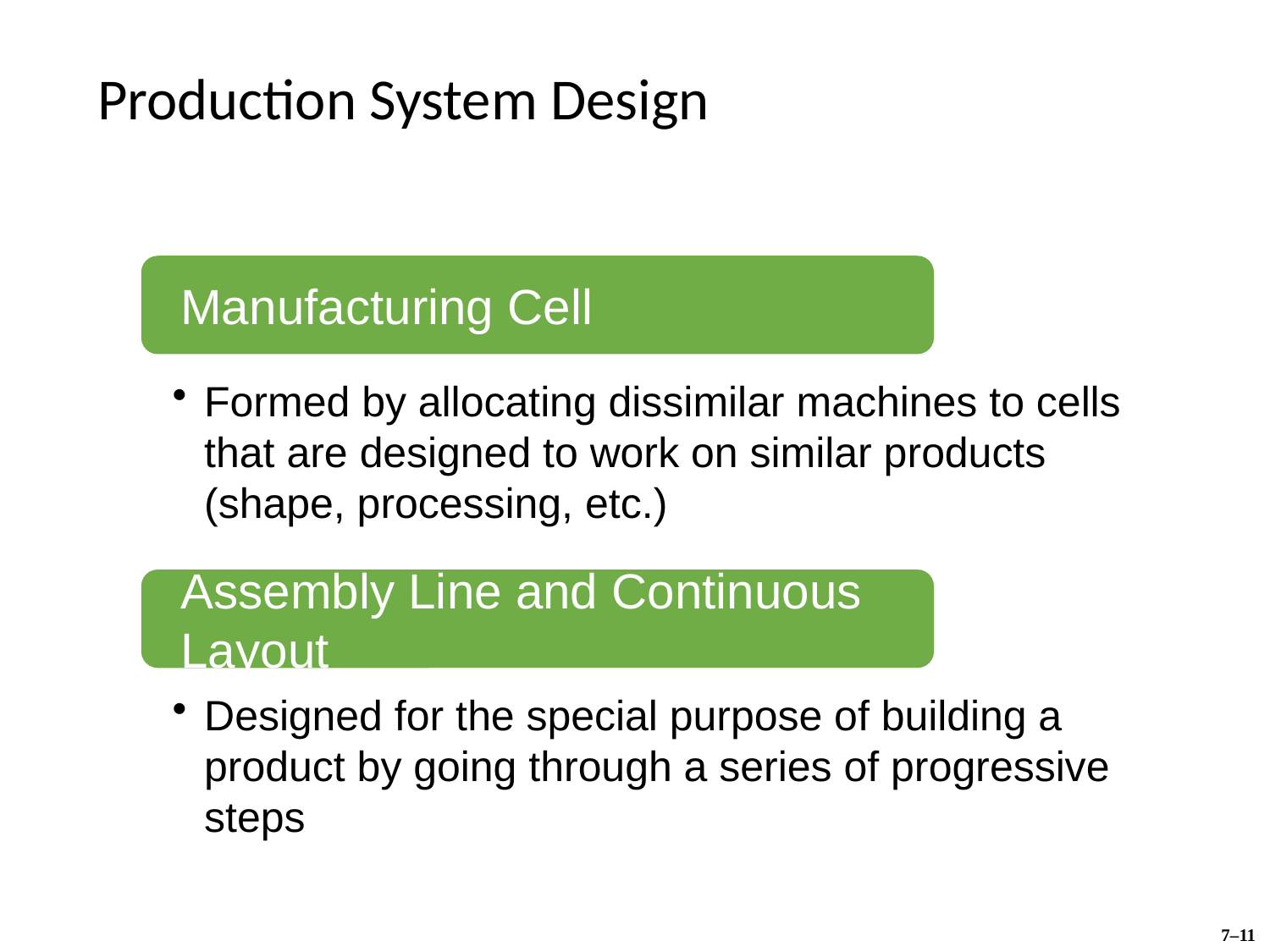

# Production System Design
Formed by allocating dissimilar machines to cells that are designed to work on similar products (shape, processing, etc.)
Manufacturing Cell
Designed for the special purpose of building a product by going through a series of progressive steps
Assembly Line and Continuous Layout